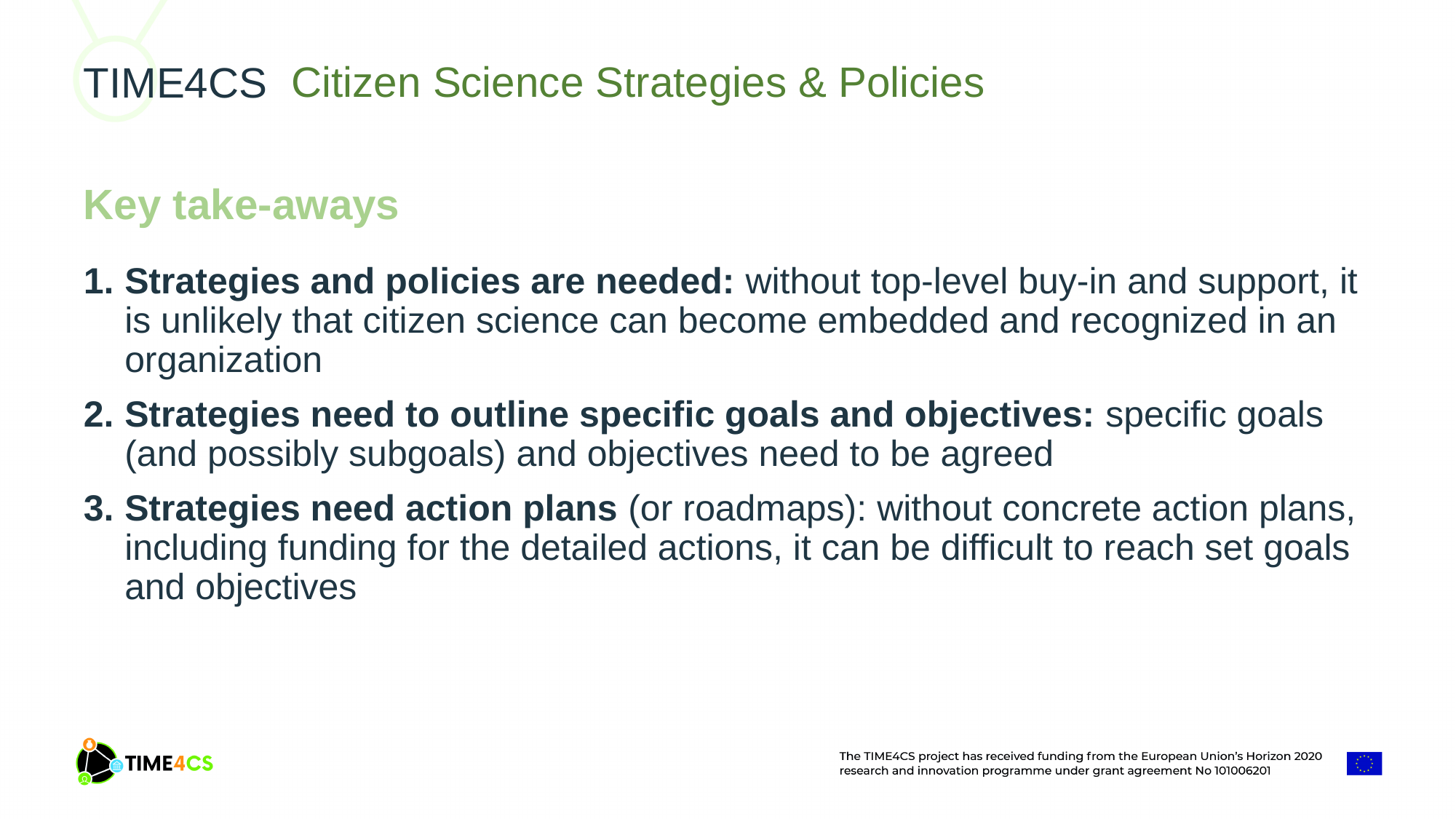

Citizen Science Strategies & Policies
Key take-aways
Strategies and policies are needed: without top-level buy-in and support, it is unlikely that citizen science can become embedded and recognized in an organization
Strategies need to outline specific goals and objectives: specific goals (and possibly subgoals) and objectives need to be agreed
Strategies need action plans (or roadmaps): without concrete action plans, including funding for the detailed actions, it can be difficult to reach set goals and objectives